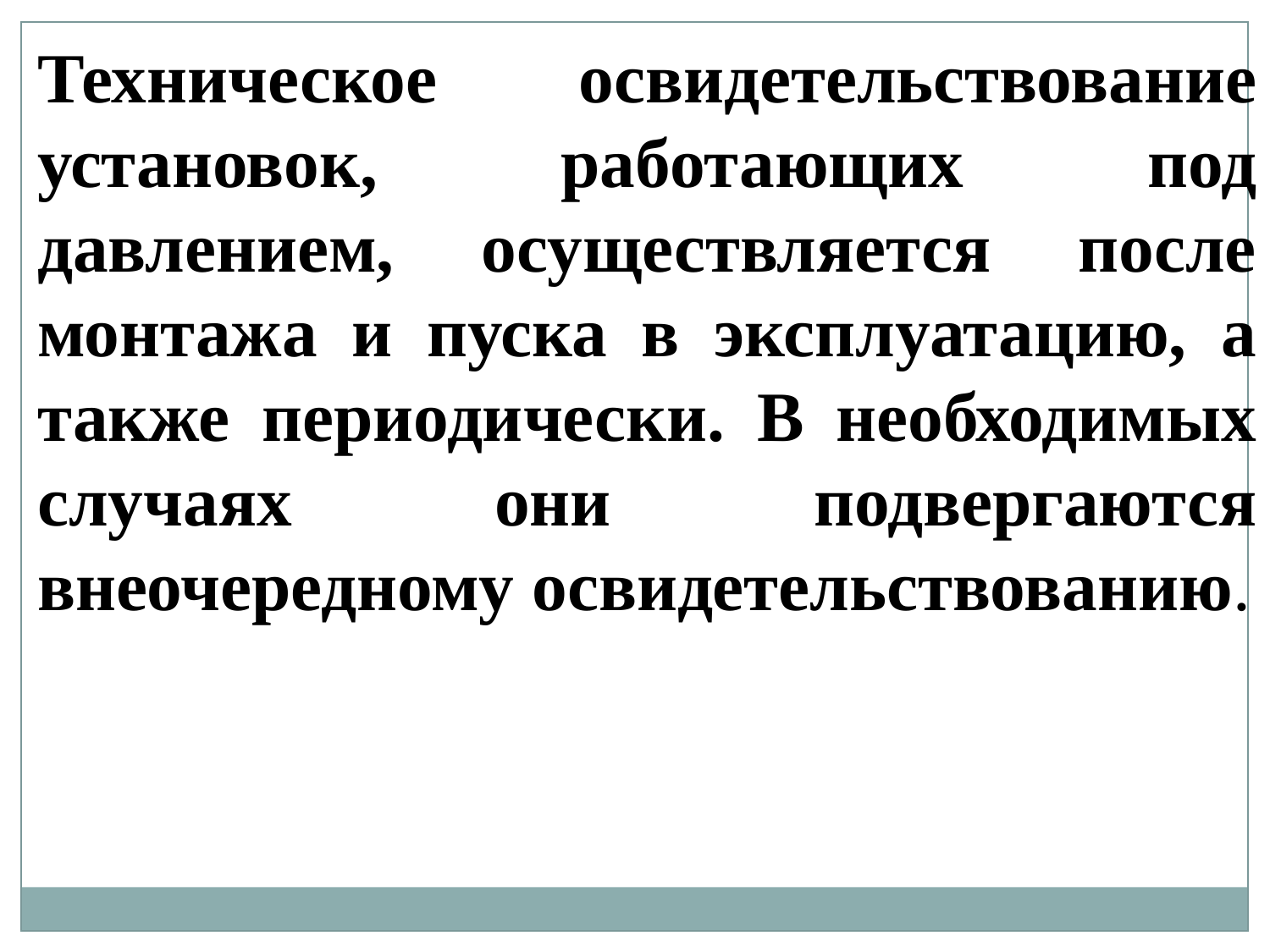

Техническое освидетельствование установок, работающих под давлением, осуществляется после монтажа и пуска в эксплуатацию, а также периодически. В необходимых случаях они подвергаются внеочередному освидетельствованию.